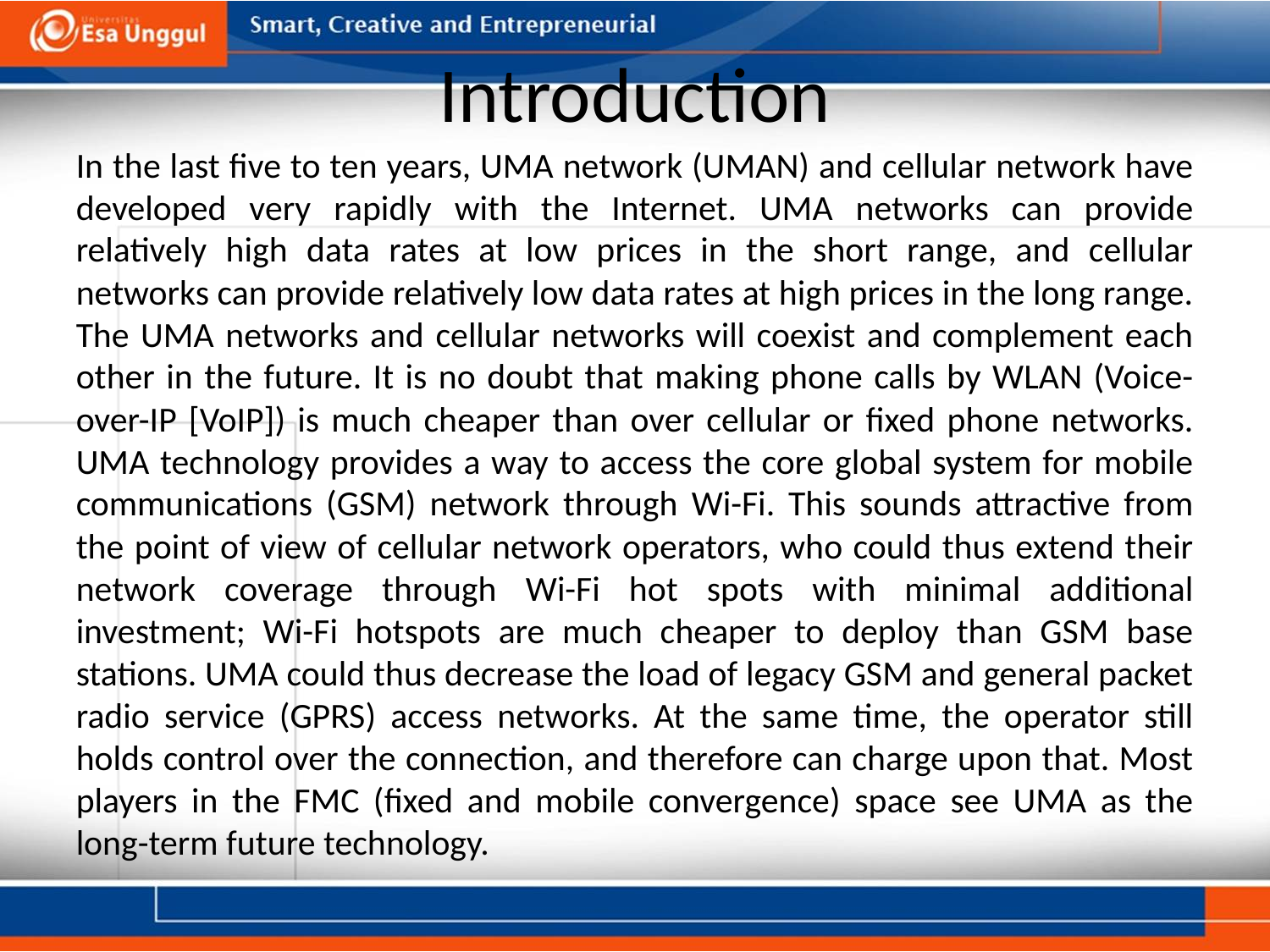

# Introduction
In the last five to ten years, UMA network (UMAN) and cellular network have developed very rapidly with the Internet. UMA networks can provide relatively high data rates at low prices in the short range, and cellular networks can provide relatively low data rates at high prices in the long range. The UMA networks and cellular networks will coexist and complement each other in the future. It is no doubt that making phone calls by WLAN (Voice-over-IP [VoIP]) is much cheaper than over cellular or fixed phone networks. UMA technology provides a way to access the core global system for mobile communications (GSM) network through Wi-Fi. This sounds attractive from the point of view of cellular network operators, who could thus extend their network coverage through Wi-Fi hot spots with minimal additional investment; Wi-Fi hotspots are much cheaper to deploy than GSM base stations. UMA could thus decrease the load of legacy GSM and general packet radio service (GPRS) access networks. At the same time, the operator still holds control over the connection, and therefore can charge upon that. Most players in the FMC (fixed and mobile convergence) space see UMA as the long-term future technology.